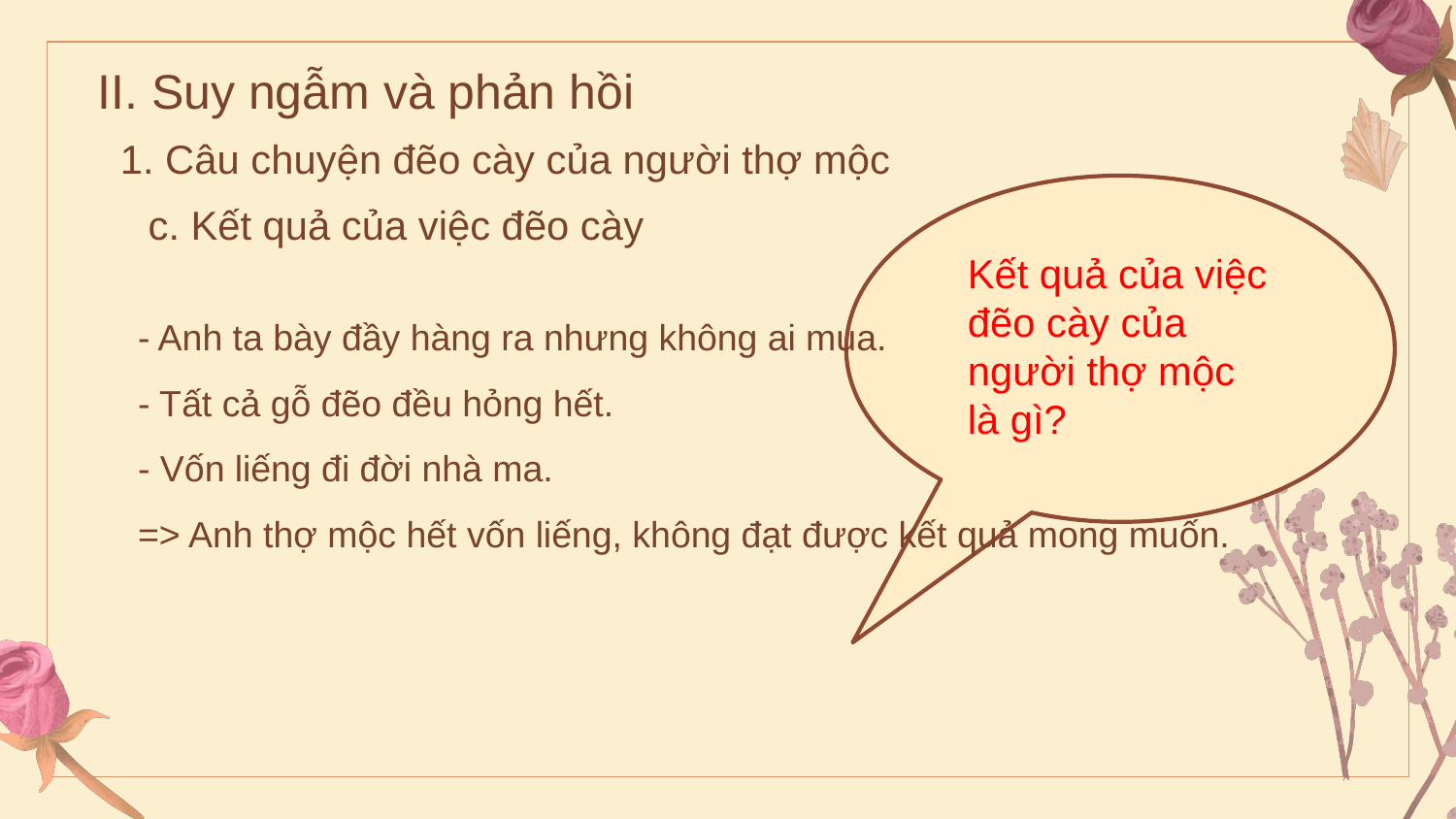

# II. Suy ngẫm và phản hồi
1. Câu chuyện đẽo cày của người thợ mộc

c. Kết quả của việc đẽo cày
Kết quả của việc đẽo cày của người thợ mộc là gì?

- Anh ta bày đầy hàng ra nhưng không ai mua.
- Tất cả gỗ đẽo đều hỏng hết.
- Vốn liếng đi đời nhà ma.
=> Anh thợ mộc hết vốn liếng, không đạt được kết quả mong muốn.